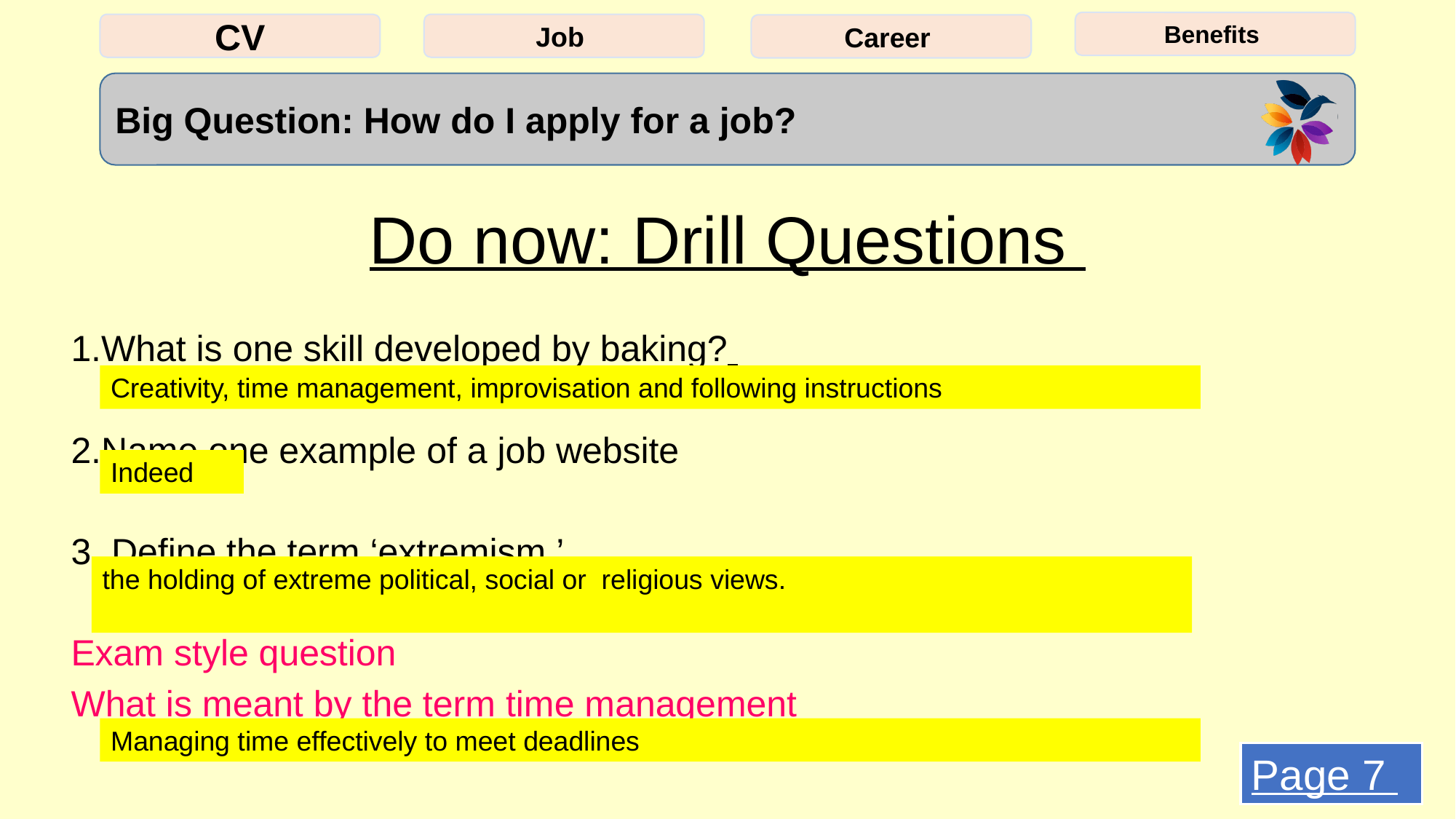

# Do now: Drill Questions
What is one skill developed by baking?

Name one example of a job website

3. Define the term ‘extremism ’

Exam style question
What is meant by the term time management
Creativity, time management, improvisation and following instructions
Indeed
the holding of extreme political, social or  religious views.

Managing time effectively to meet deadlines
Page 7